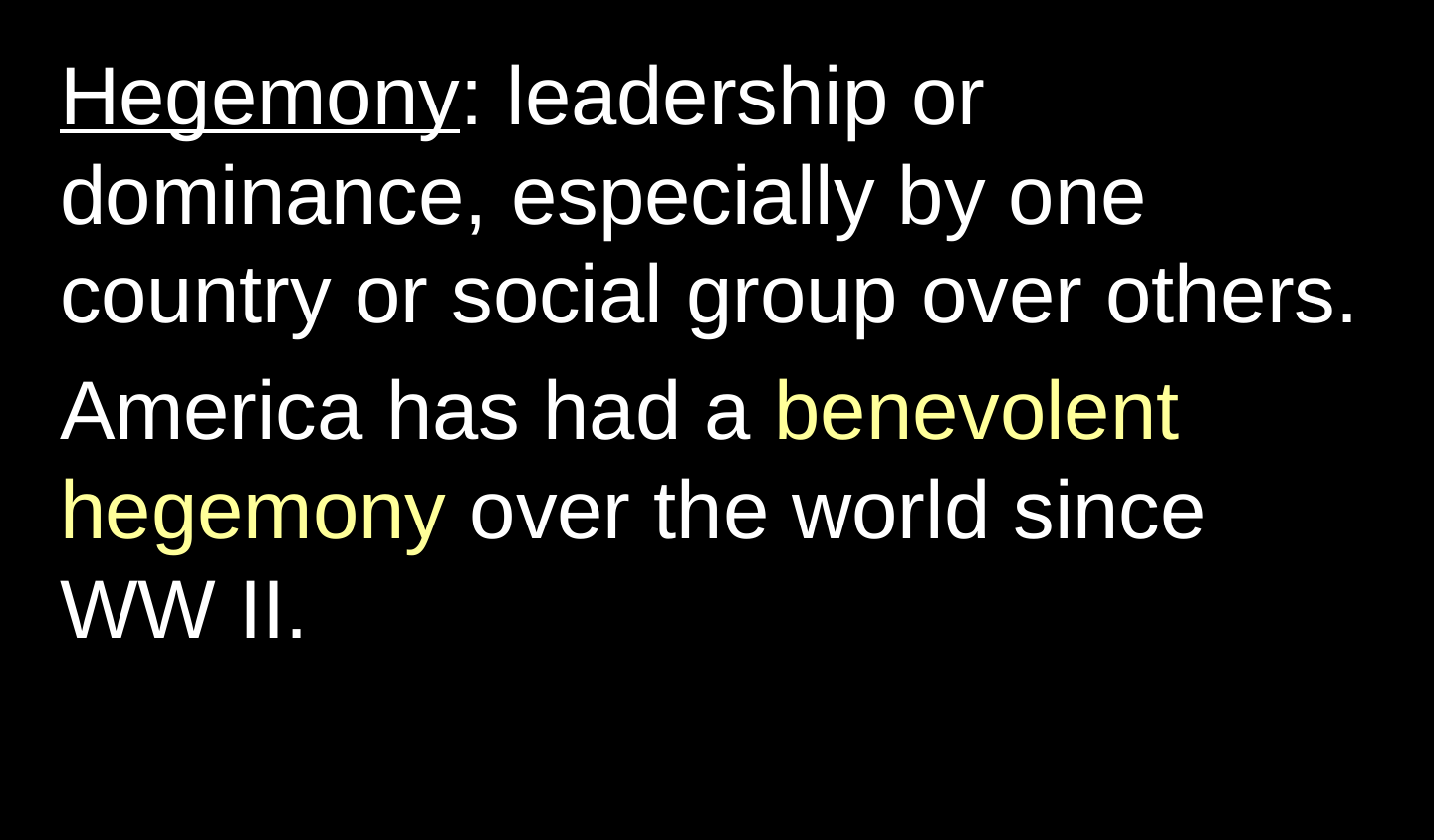

Hegemony: leadership or dominance, especially by one country or social group over others.
America has had a benevolent hegemony over the world since WW II.